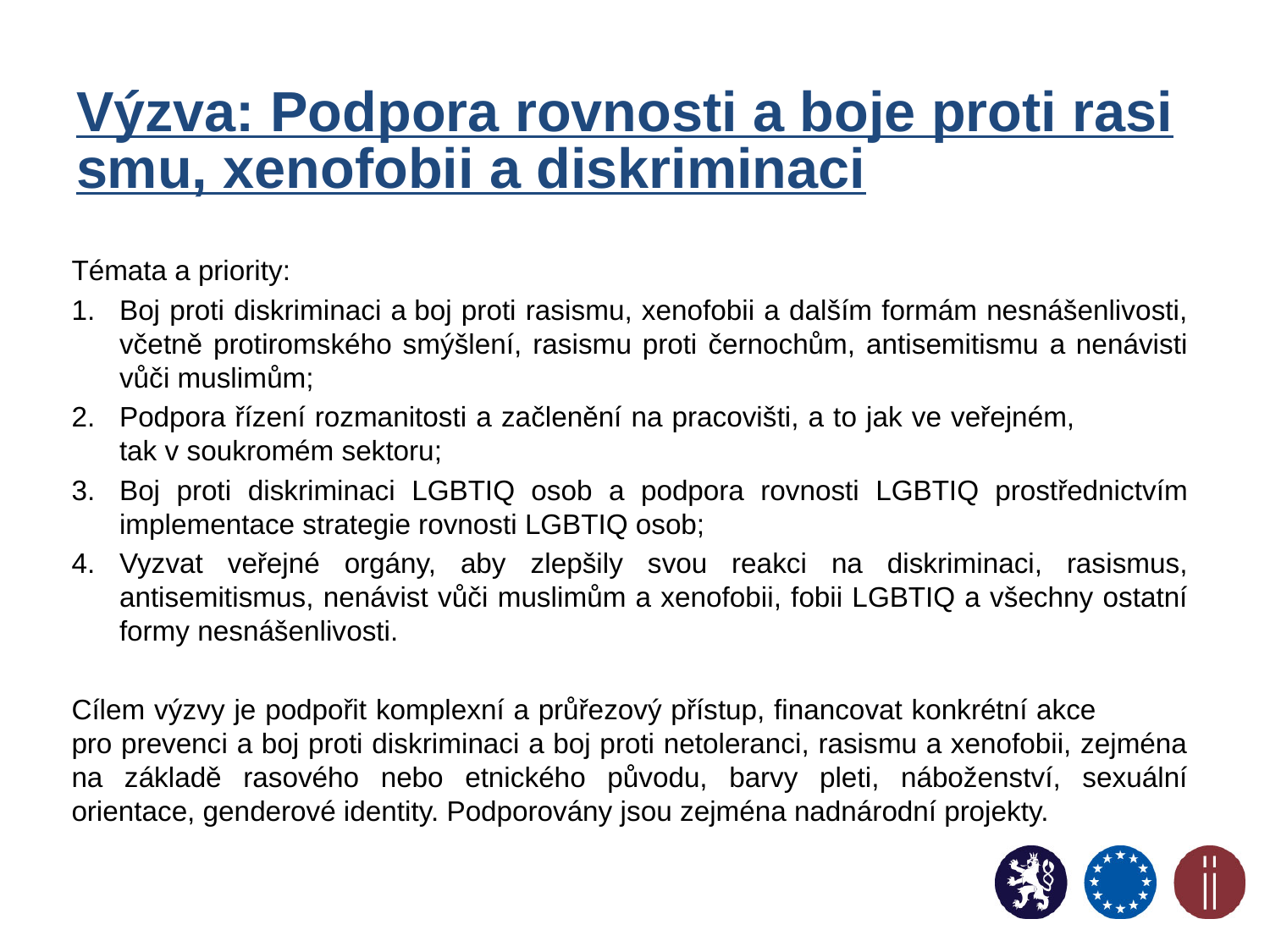

# Výzva: Podpora rovnosti a boje proti rasismu, xenofobii a diskriminaci
Témata a priority:
Boj proti diskriminaci a boj proti rasismu, xenofobii a dalším formám nesnášenlivosti, včetně protiromského smýšlení, rasismu proti černochům, antisemitismu a nenávisti vůči muslimům;
Podpora řízení rozmanitosti a začlenění na pracovišti, a to jak ve veřejném,             tak v soukromém sektoru;
Boj proti diskriminaci LGBTIQ osob a podpora rovnosti LGBTIQ prostřednictvím implementace strategie rovnosti LGBTIQ osob;
Vyzvat veřejné orgány, aby zlepšily svou reakci na diskriminaci, rasismus, antisemitismus, nenávist vůči muslimům a xenofobii, fobii LGBTIQ a všechny ostatní formy nesnášenlivosti.

Cílem výzvy je podpořit komplexní a průřezový přístup, financovat konkrétní akce           pro prevenci a boj proti diskriminaci a boj proti netoleranci, rasismu a xenofobii, zejména na základě rasového nebo etnického původu, barvy pleti, náboženství, sexuální orientace, genderové identity. Podporovány jsou zejména nadnárodní projekty.